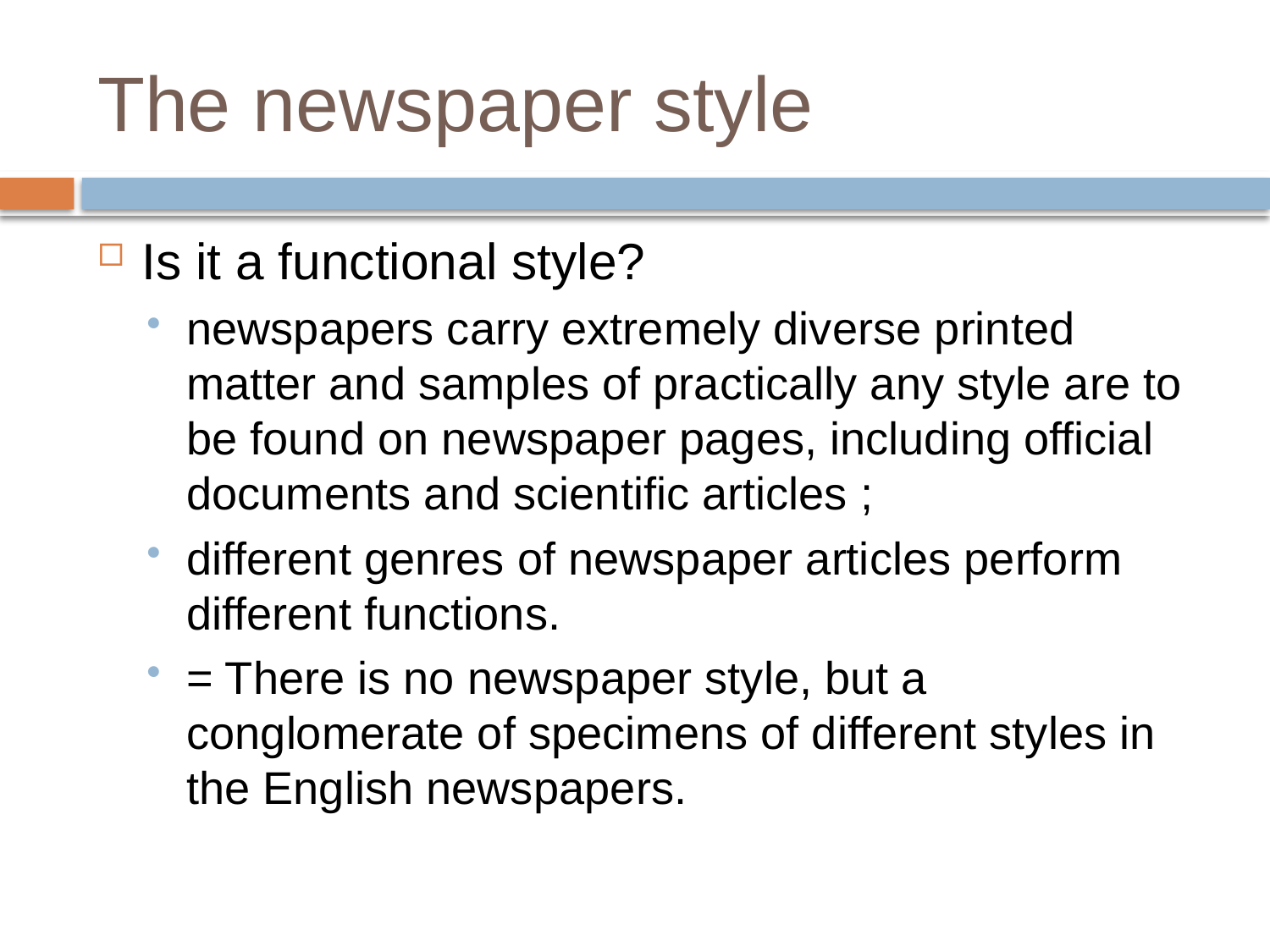

# The newspaper style
Is it a functional style?
newspapers carry extremely diverse printed matter and samples of practically any style are to be found on newspaper pages, including official documents and scientific articles ;
different genres of newspaper articles perform different functions.
= There is no newspaper style, but a conglomerate of specimens of different styles in the English newspapers.